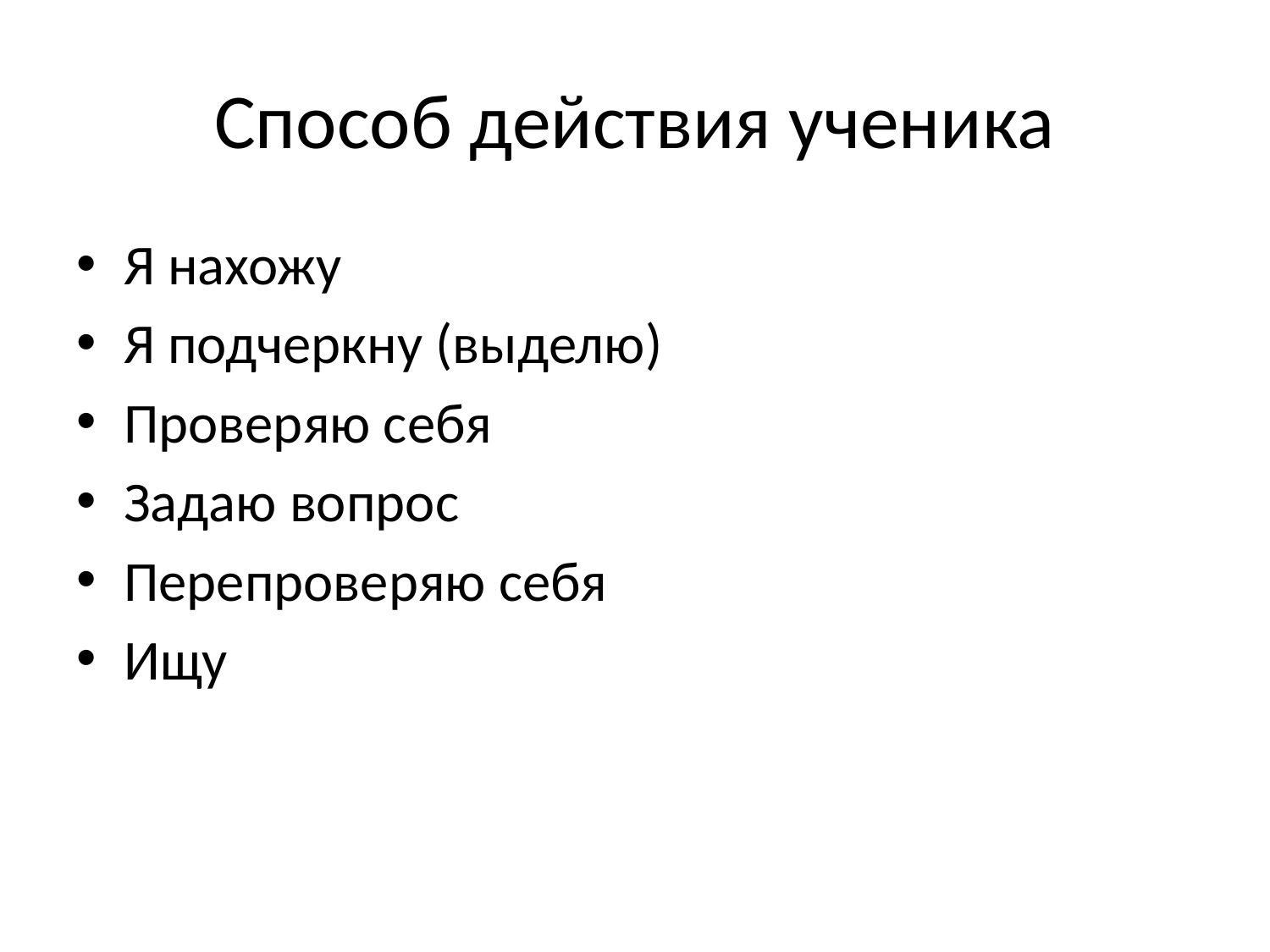

# Способ действия ученика
Я нахожу
Я подчеркну (выделю)
Проверяю себя
Задаю вопрос
Перепроверяю себя
Ищу